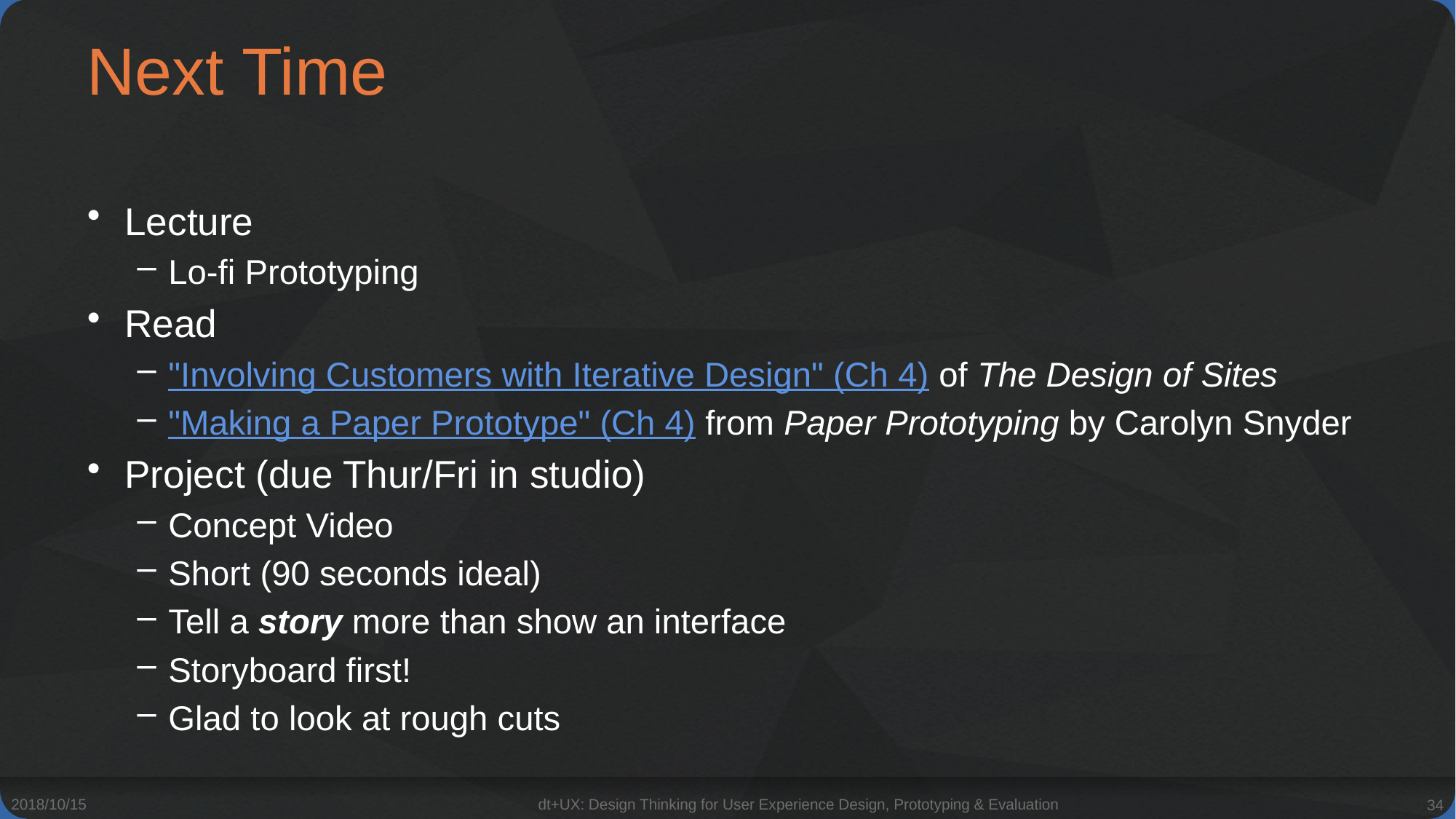

# Next Time
Lecture
Lo-fi Prototyping
Read
"Involving Customers with Iterative Design" (Ch 4) of The Design of Sites
"Making a Paper Prototype" (Ch 4) from Paper Prototyping by Carolyn Snyder
Project (due Thur/Fri in studio)
Concept Video
Short (90 seconds ideal)
Tell a story more than show an interface
Storyboard first!
Glad to look at rough cuts
2018/10/15
dt+UX: Design Thinking for User Experience Design, Prototyping & Evaluation
34